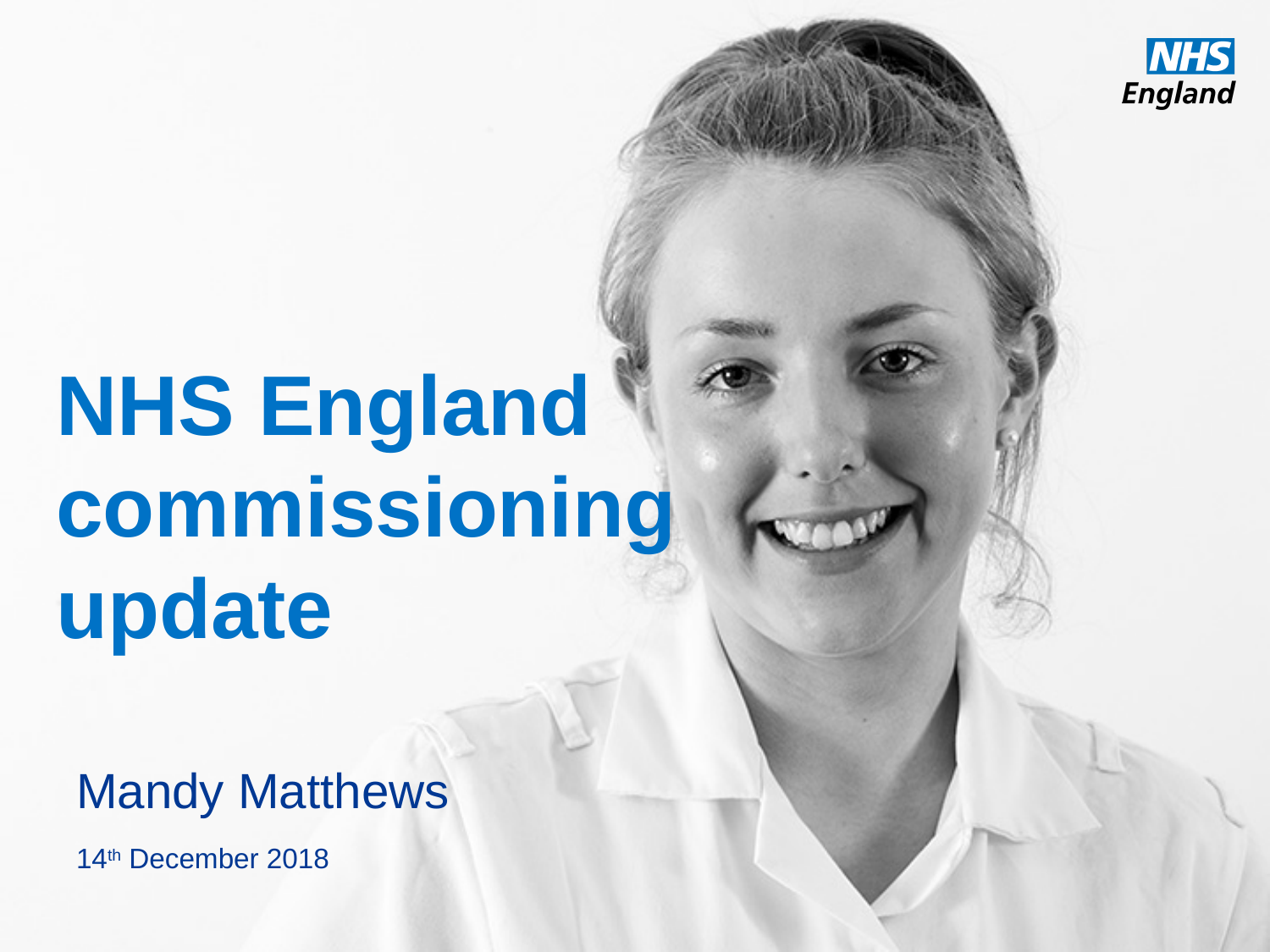

# NHS England commissioning update
Mandy Matthews
14th December 2018